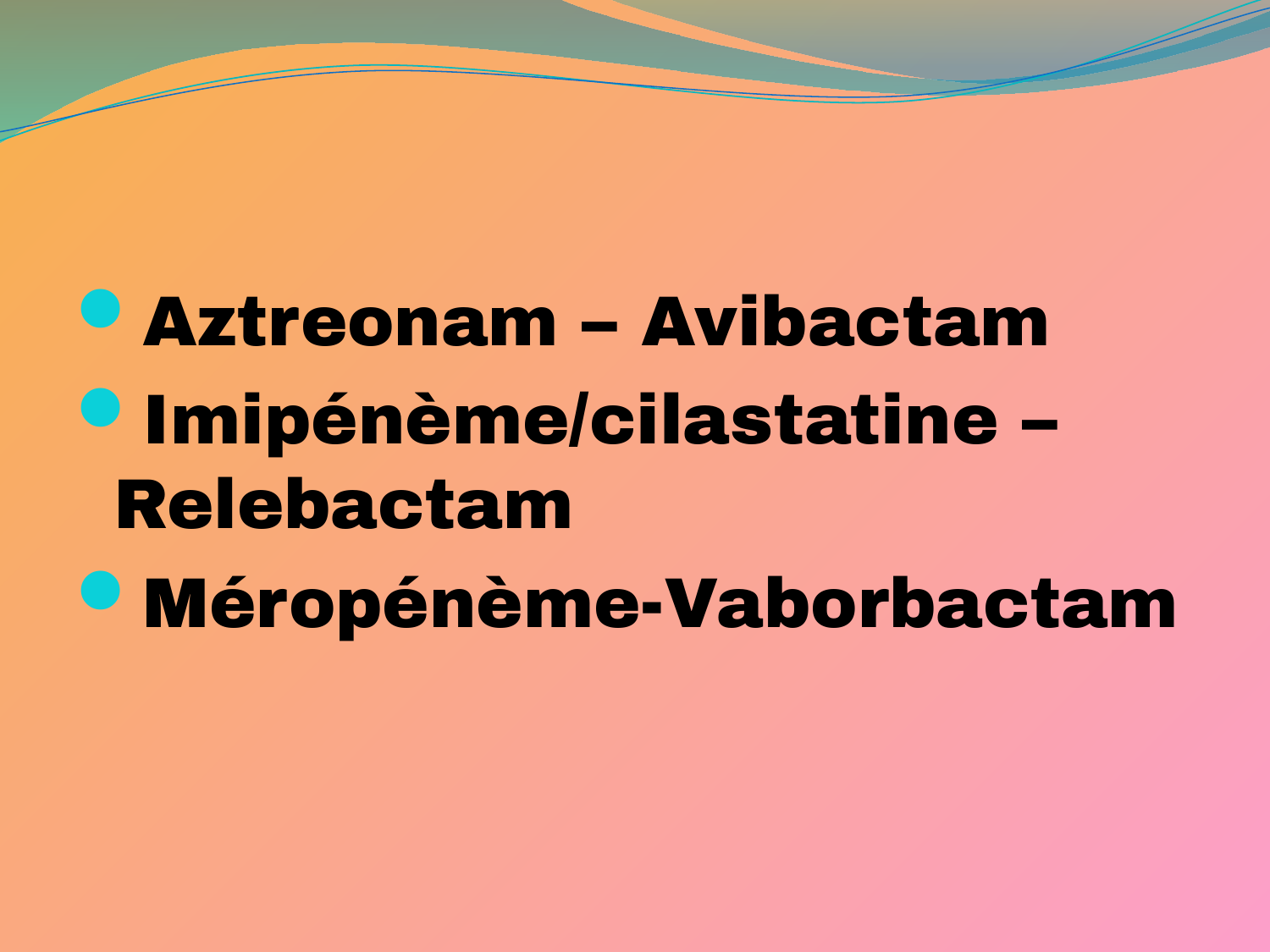

#
Aztreonam – Avibactam
Imipénème/cilastatine – Relebactam
Méropénème-Vaborbactam